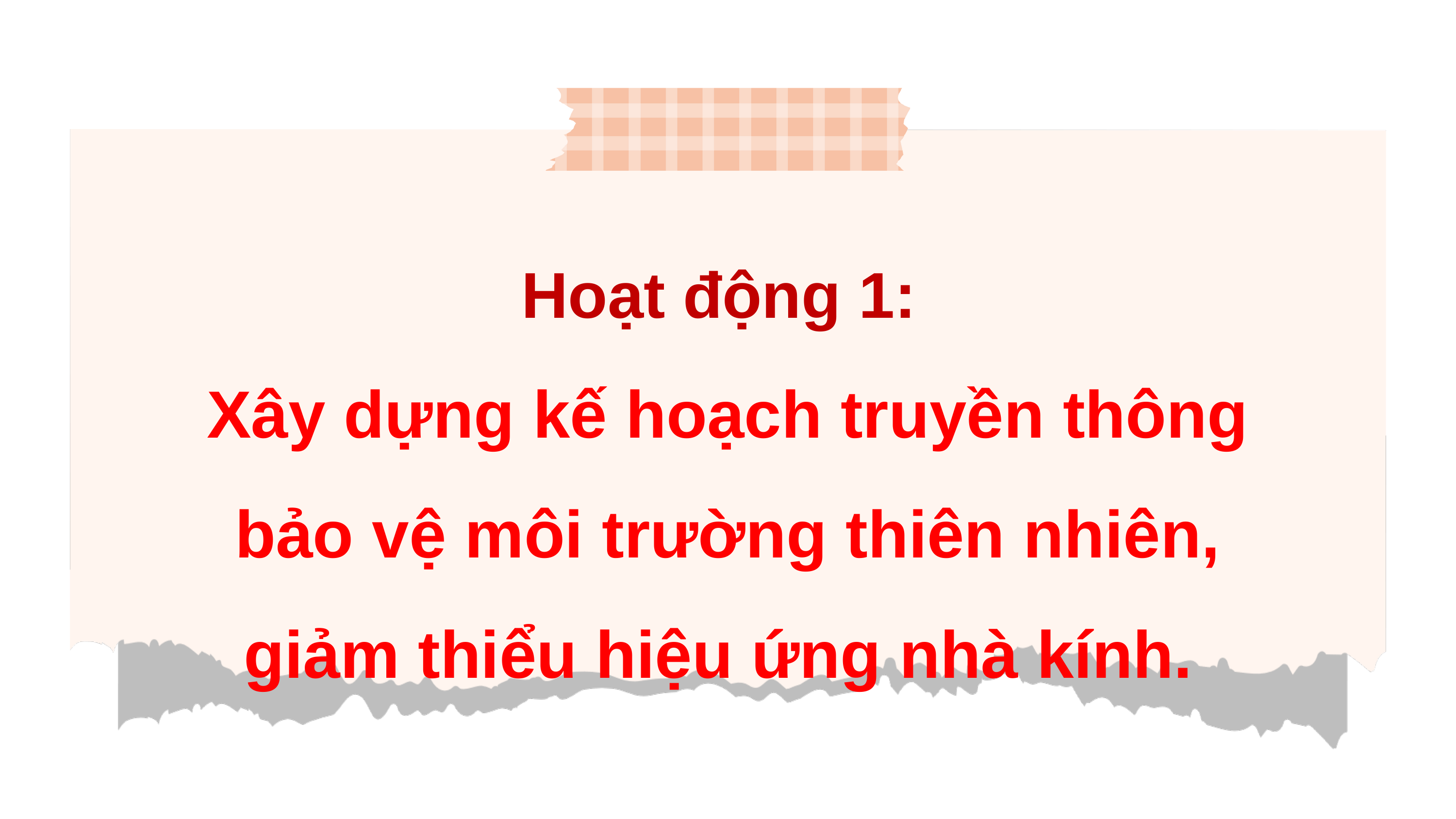

Hoạt động 1:
Xây dựng kế hoạch truyền thông bảo vệ môi trường thiên nhiên, giảm thiểu hiệu ứng nhà kính.